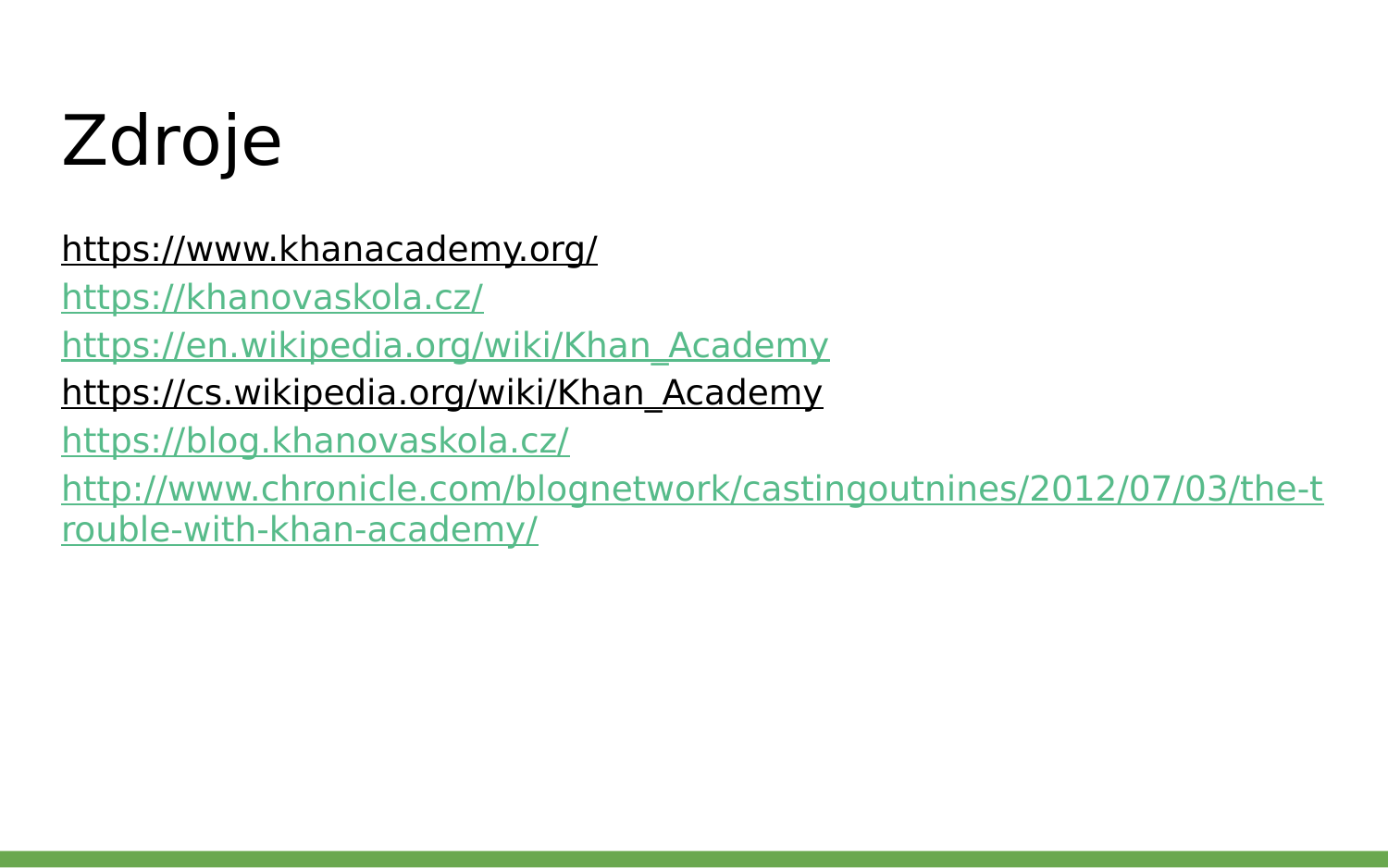

# Zdroje
https://www.khanacademy.org/
https://khanovaskola.cz/
https://en.wikipedia.org/wiki/Khan_Academy
https://cs.wikipedia.org/wiki/Khan_Academy
https://blog.khanovaskola.cz/
http://www.chronicle.com/blognetwork/castingoutnines/2012/07/03/the-trouble-with-khan-academy/